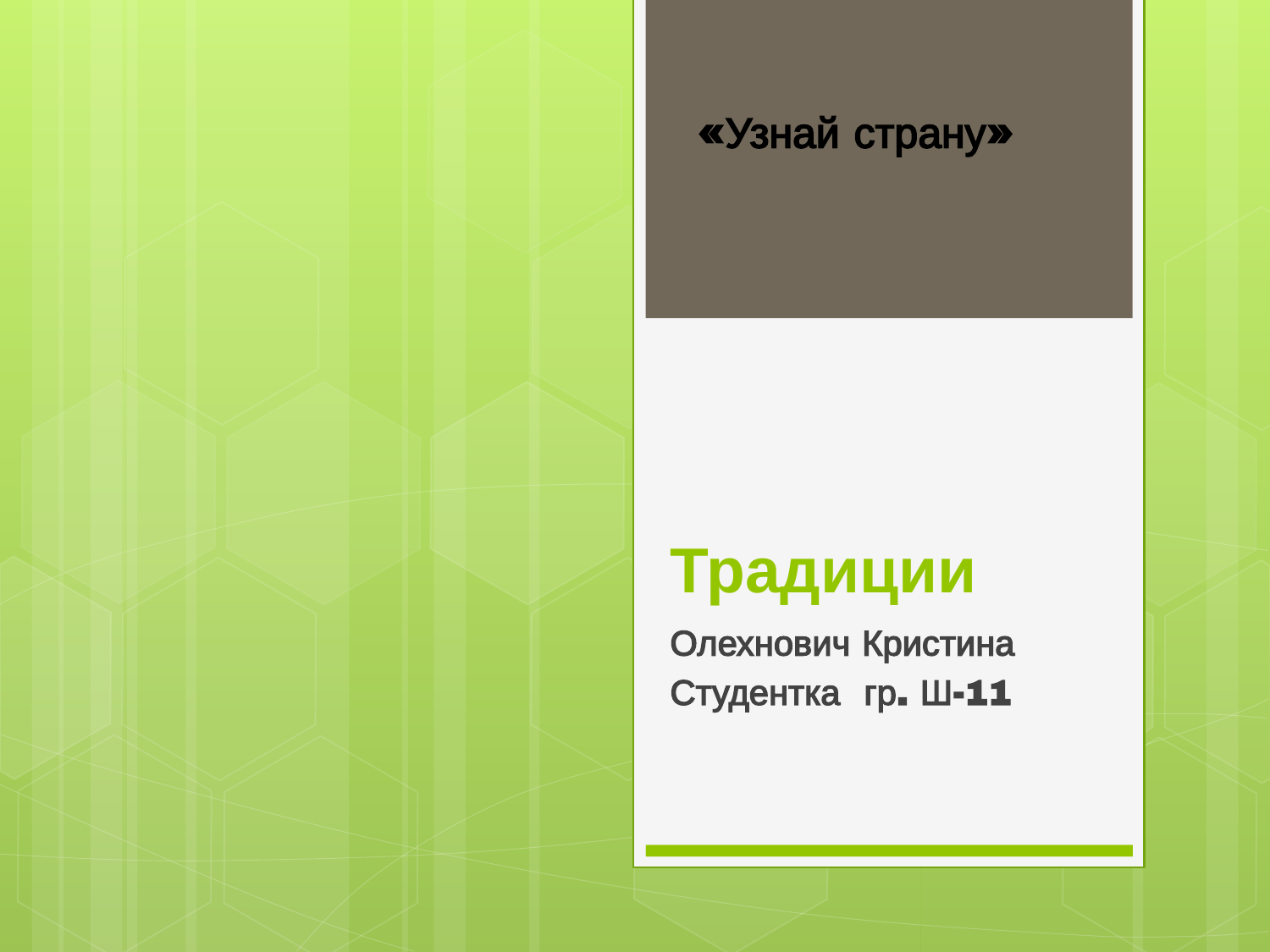

«Узнай страну»
# Традиции
Олехнович Кристина
Студентка  гр. Ш-11